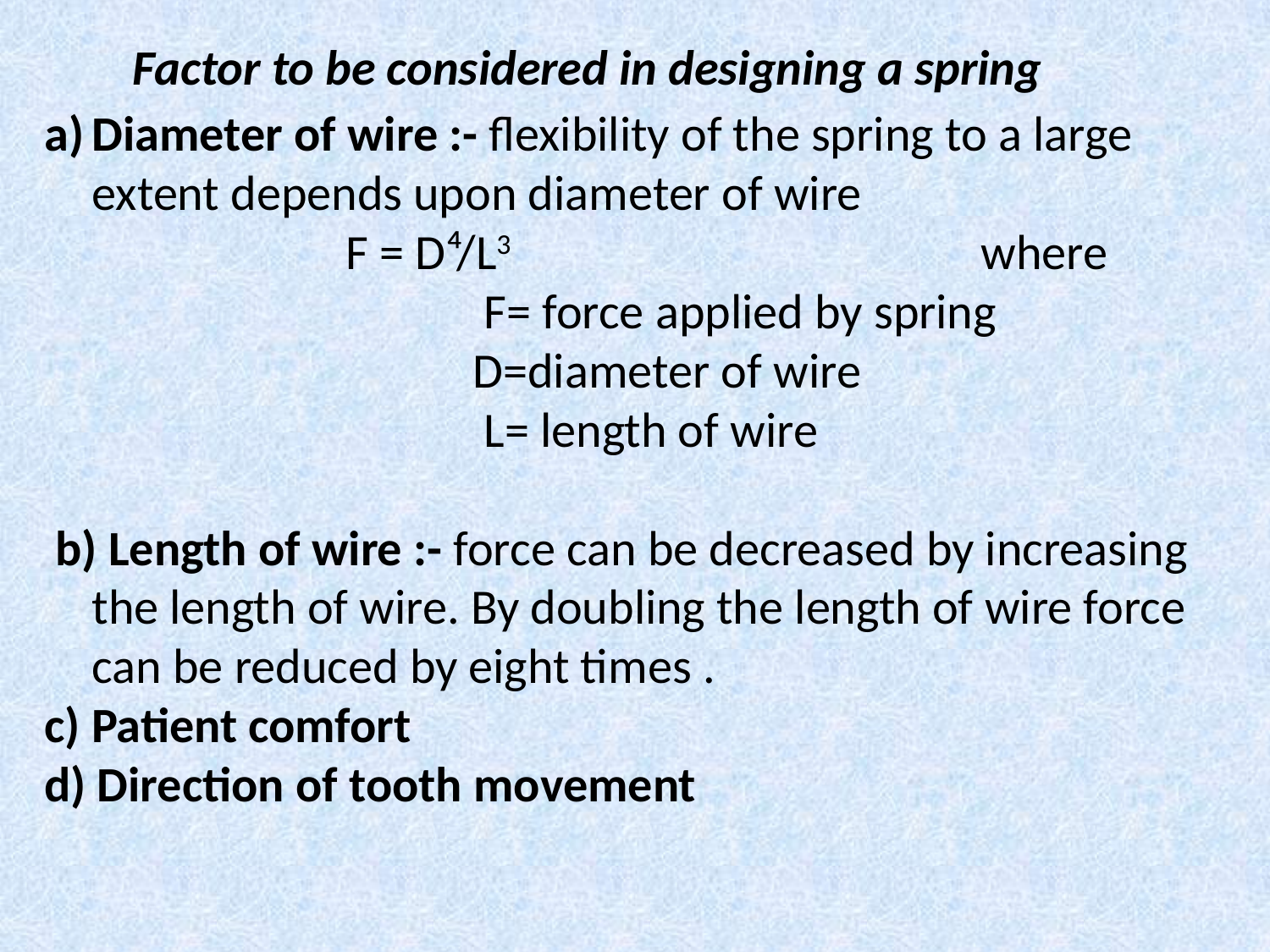

# Factor to be considered in designing a spring
Diameter of wire :- flexibility of the spring to a large extent depends upon diameter of wire
			F = D⁴/L3				where
				 F= force applied by spring
				D=diameter of wire
				 L= length of wire

 b) Length of wire :- force can be decreased by increasing the length of wire. By doubling the length of wire force can be reduced by eight times .
c) Patient comfort
d) Direction of tooth movement